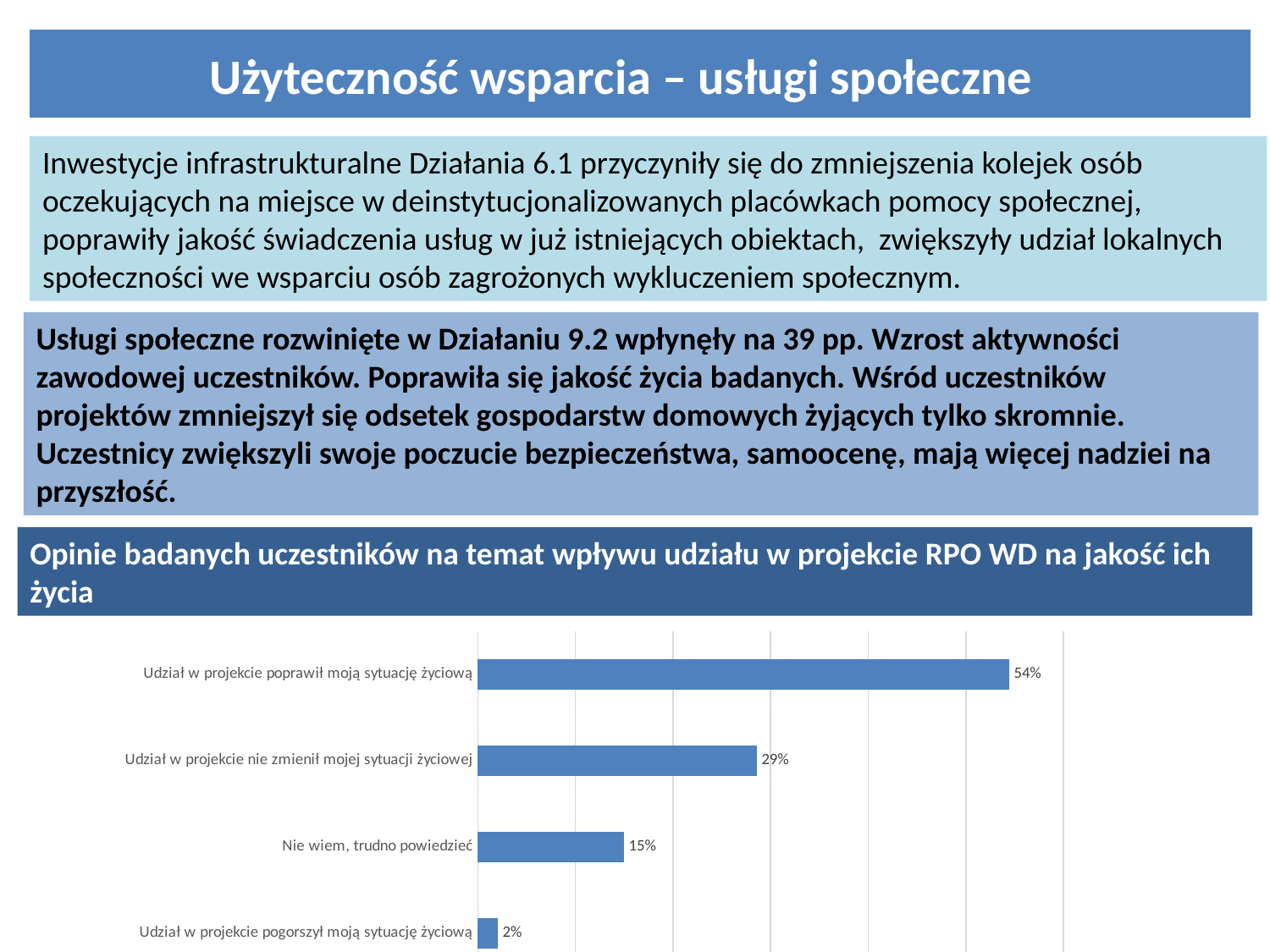

# Użyteczność wsparcia – usługi społeczne
Inwestycje infrastrukturalne Działania 6.1 przyczyniły się do zmniejszenia kolejek osób oczekujących na miejsce w deinstytucjonalizowanych placówkach pomocy społecznej, poprawiły jakość świadczenia usług w już istniejących obiektach,  zwiększyły udział lokalnych społeczności we wsparciu osób zagrożonych wykluczeniem społecznym.
Usługi społeczne rozwinięte w Działaniu 9.2 wpłynęły na 39 pp. Wzrost aktywności zawodowej uczestników. Poprawiła się jakość życia badanych. Wśród uczestników projektów zmniejszył się odsetek gospodarstw domowych żyjących tylko skromnie. Uczestnicy zwiększyli swoje poczucie bezpieczeństwa, samoocenę, mają więcej nadziei na przyszłość.
Opinie badanych uczestników na temat wpływu udziału w projekcie RPO WD na jakość ich życia

### Chart

| Category |  |
|---|---|
| Udział w projekcie pogorszył moją sytuację życiową | 0.020408163265306124 |
| Nie wiem, trudno powiedzieć | 0.14965986394557823 |
| Udział w projekcie nie zmienił mojej sytuacji życiowej | 0.2857142857142857 |
| Udział w projekcie poprawił moją sytuację życiową | 0.54421768707483 |